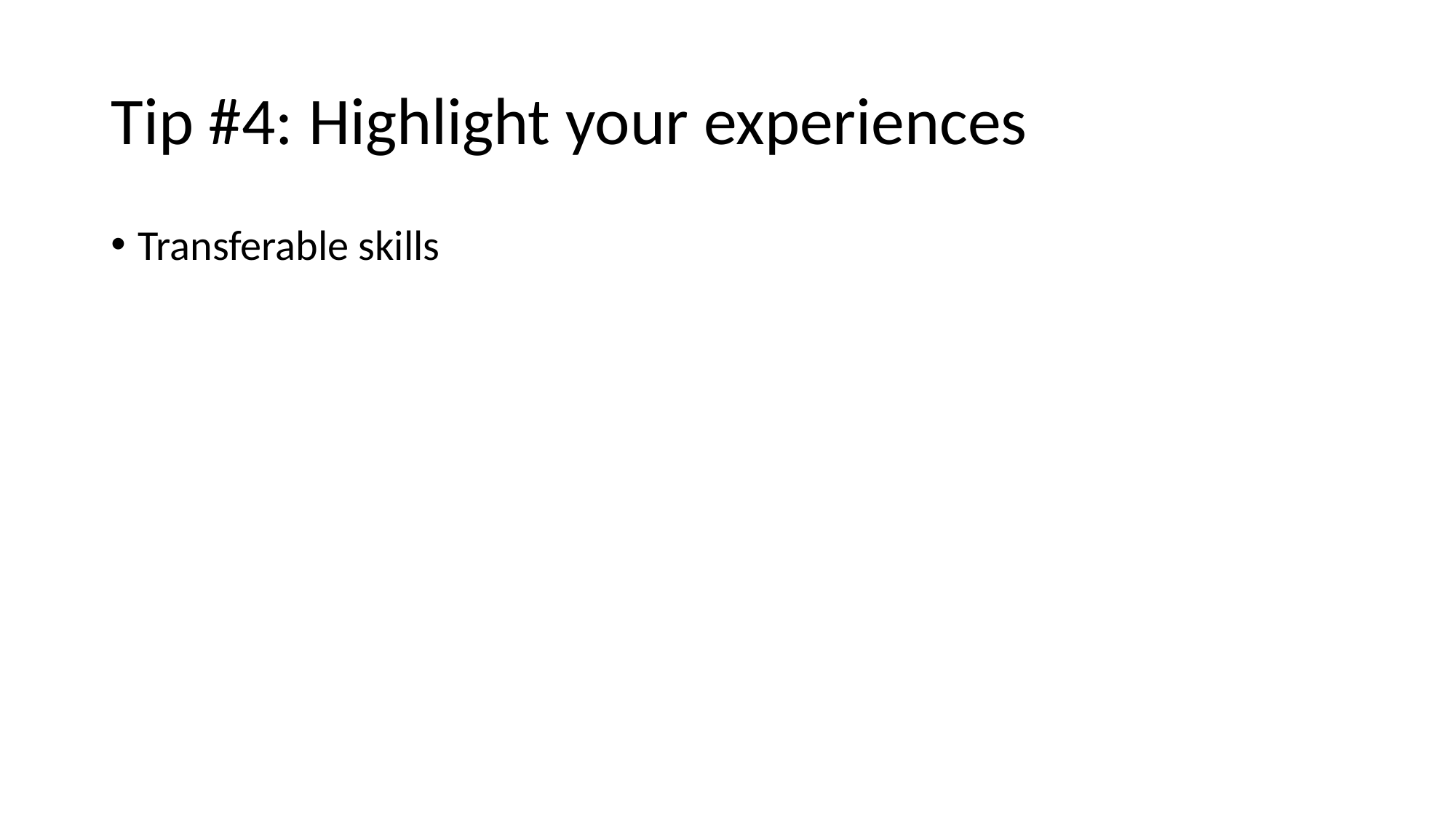

# Tip #4: Highlight your experiences
Transferable skills